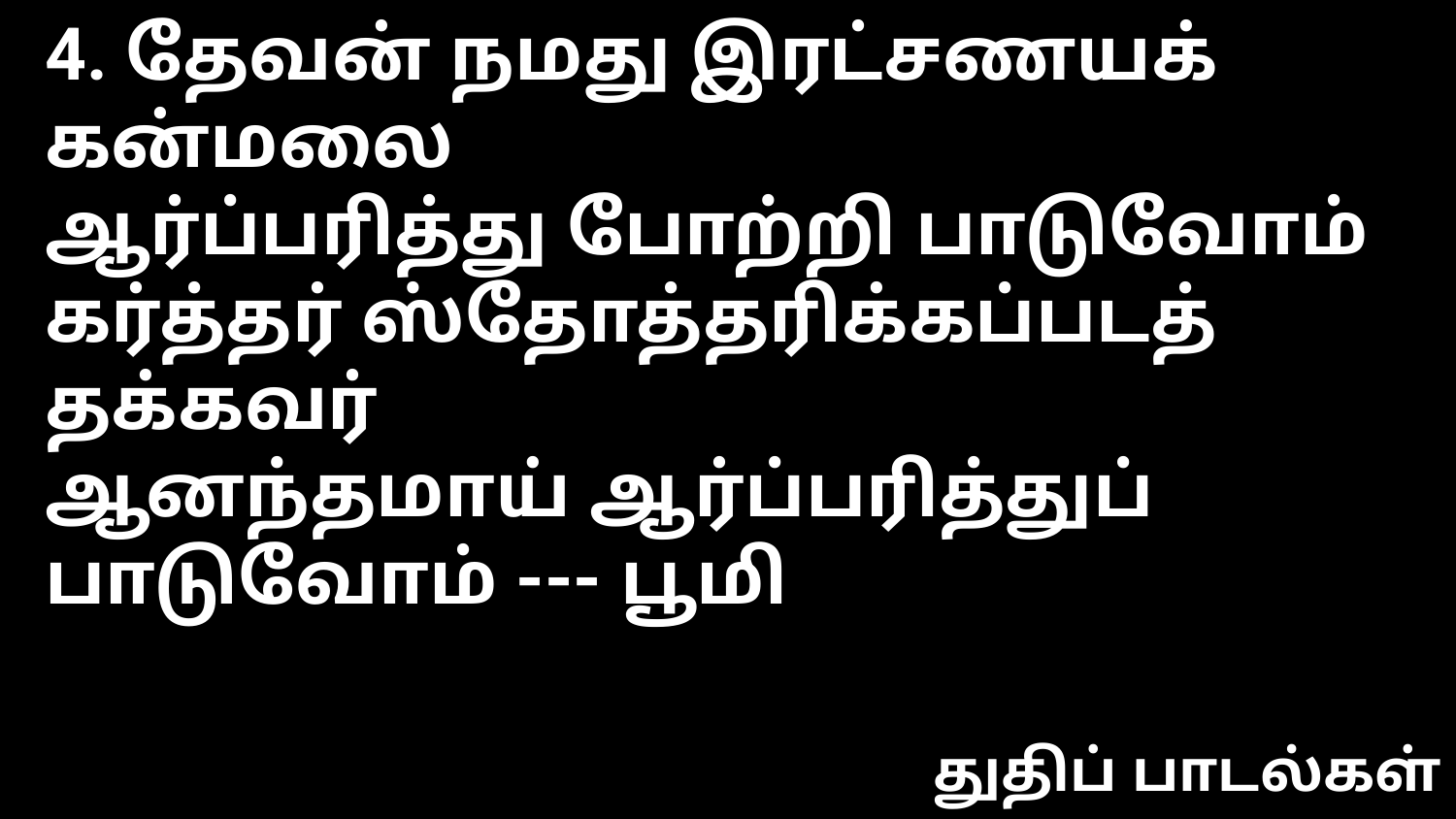

4. தேவன் நமது இரட்சணயக் கன்மலை
ஆர்ப்பரித்து போற்றி பாடுவோம்
கர்த்தர் ஸ்தோத்தரிக்கப்படத் தக்கவர்
ஆனந்தமாய் ஆர்ப்பரித்துப் பாடுவோம் --- பூமி

துதிப் பாடல்கள்